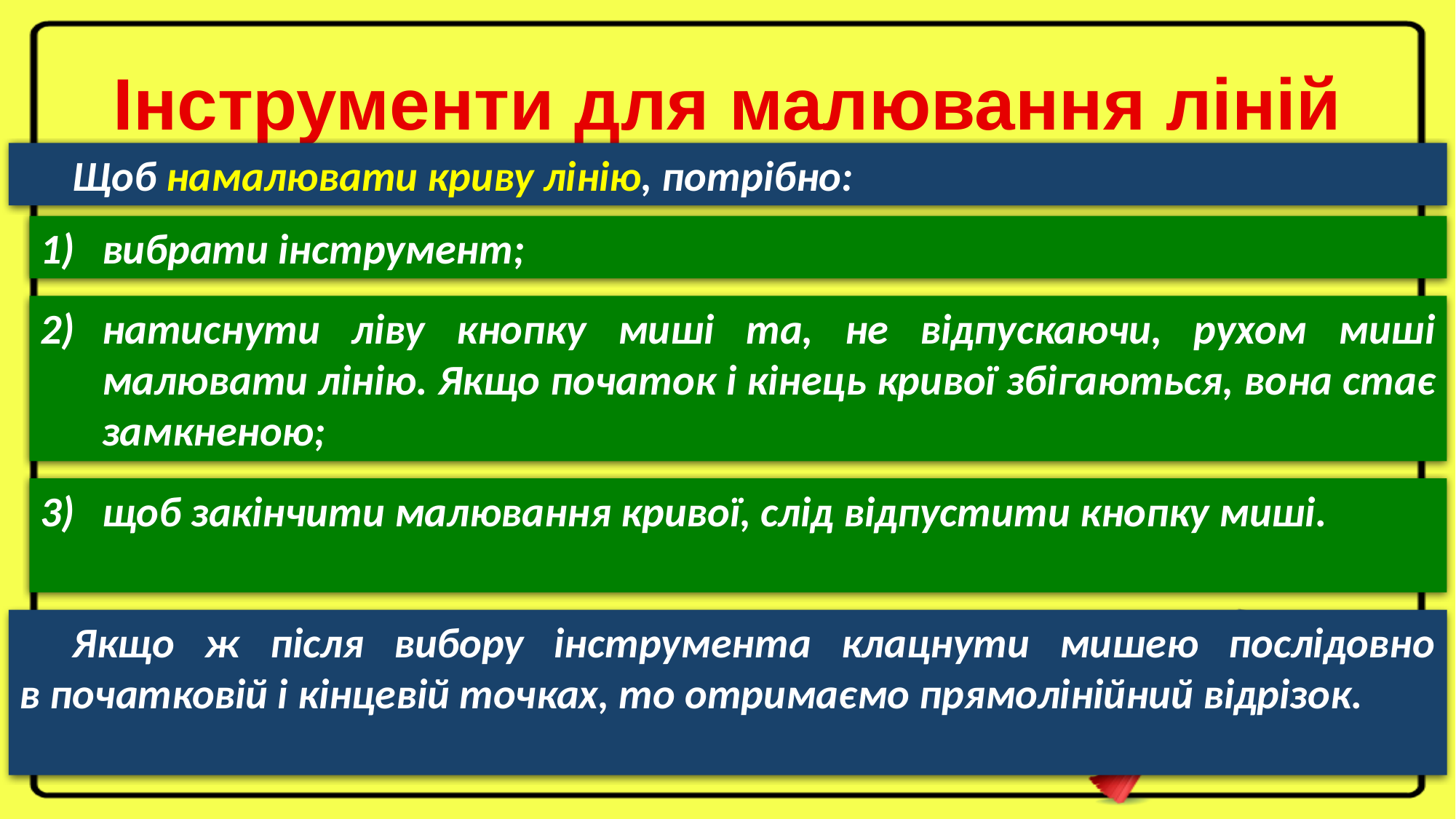

# Інструменти для малювання ліній
Щоб намалювати криву лінію, потрібно:
вибрати інструмент;
натиснути ліву кнопку миші та, не відпускаючи, рухом миші малювати лінію. Якщо початок і кінець кривої збігаються, вона стає замкненою;
щоб закінчити малювання кривої, слід відпустити кнопку миші.
Якщо   ж   після   вибору   інструмента   клацнути   мишею   послідовно в початковій і кінцевій точках, то отримаємо прямолінійний відрізок.